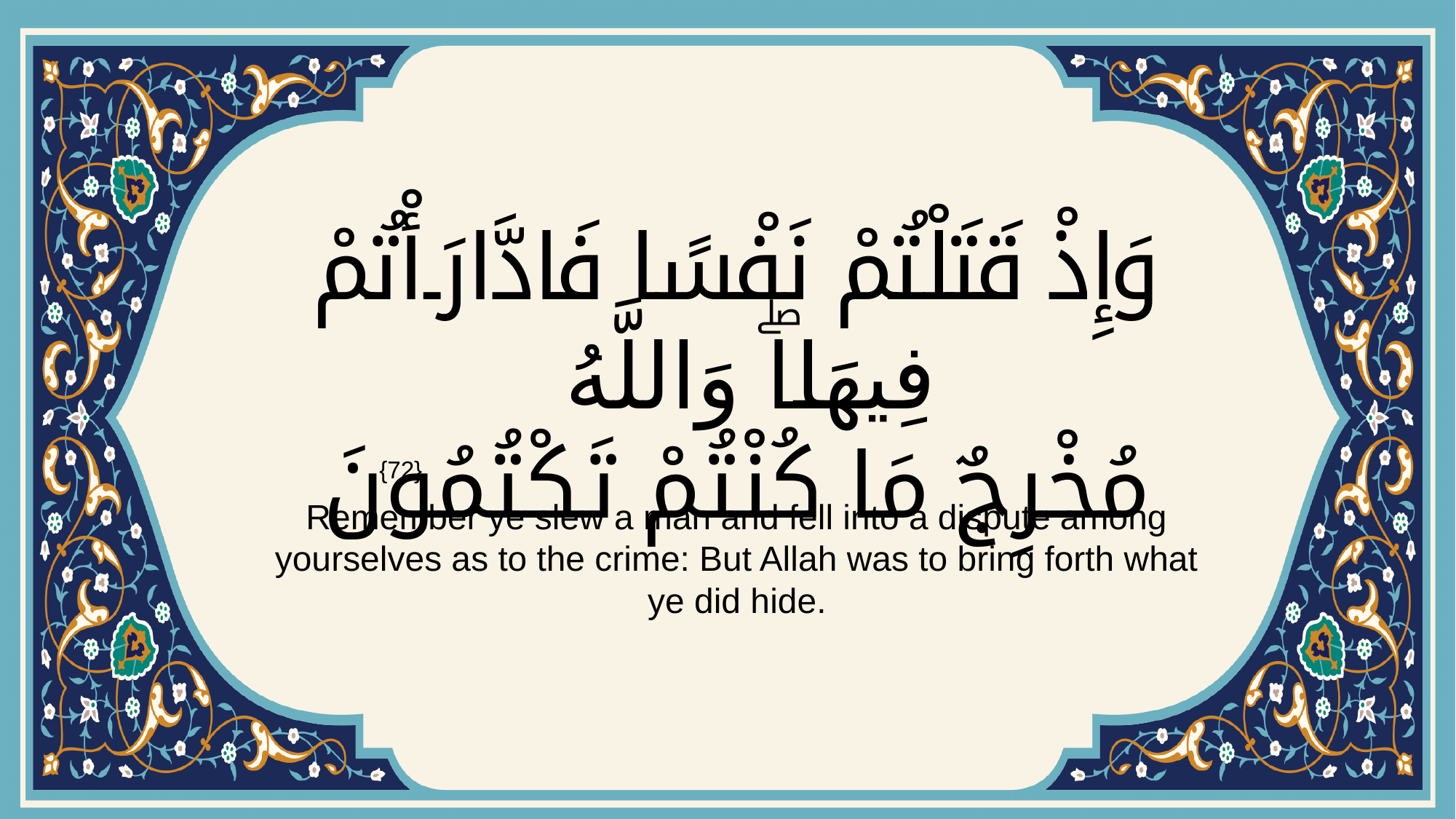

# وَإِذْ قَتَلْتُمْ نَفْسًا فَادَّارَأْتُمْ فِيهَاۖ وَاللَّهُ مُخْرِجٌ مَا كُنْتُمْ تَكْتُمُونَ
{72}
Remember ye slew a man and fell into a dispute among yourselves as to the crime: But Allah was to bring forth what ye did hide.